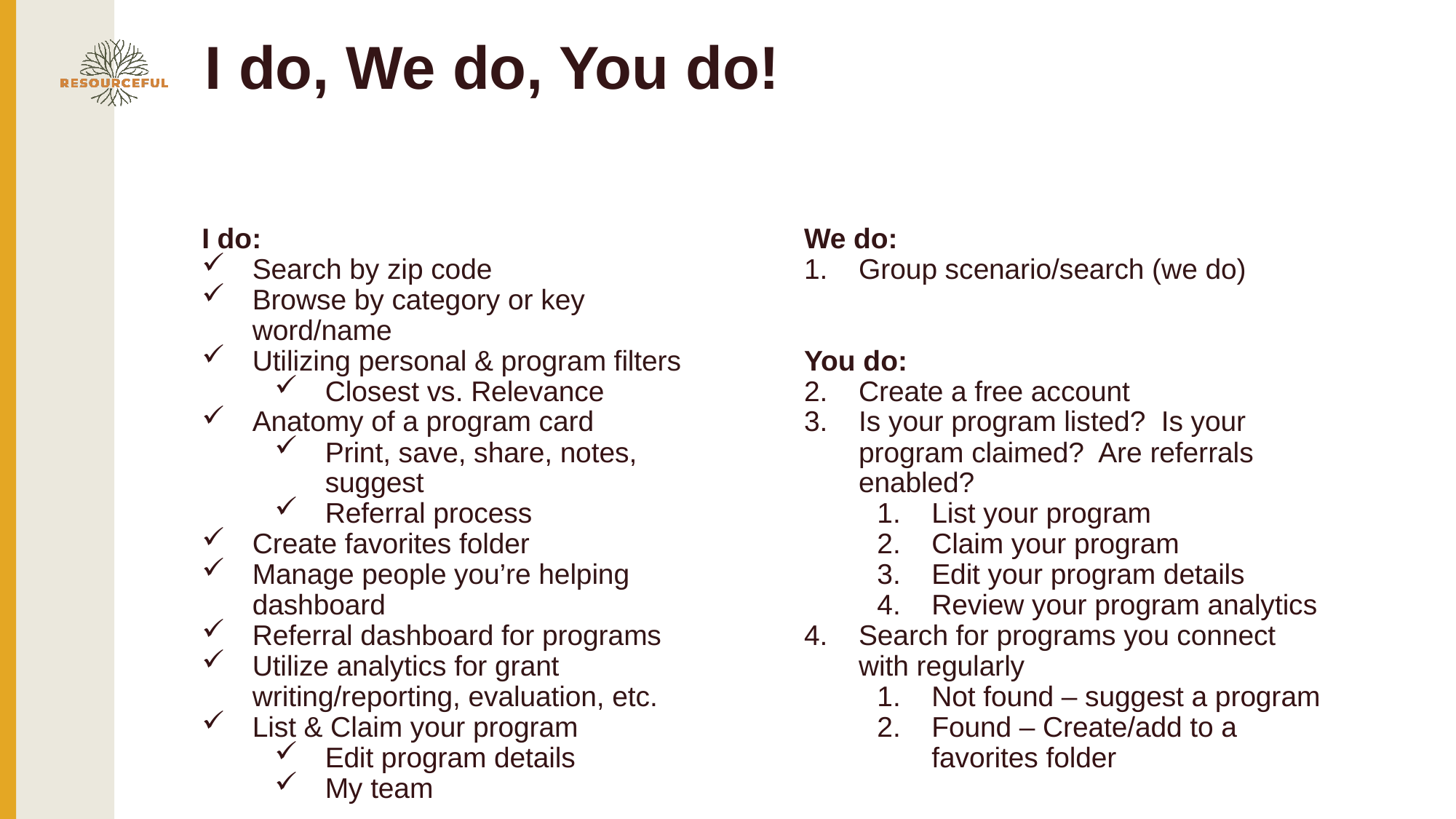

# I do, We do, You do!
I do:
Search by zip code
Browse by category or key word/name
Utilizing personal & program filters
Closest vs. Relevance
Anatomy of a program card
Print, save, share, notes, suggest
Referral process
Create favorites folder
Manage people you’re helping dashboard
Referral dashboard for programs
Utilize analytics for grant writing/reporting, evaluation, etc.
List & Claim your program
Edit program details
My team

We do:
Group scenario/search (we do)

You do:
Create a free account
Is your program listed?  Is your program claimed?  Are referrals enabled?
List your program
Claim your program
Edit your program details
Review your program analytics
Search for programs you connect with regularly
Not found – suggest a program
Found – Create/add to a favorites folder